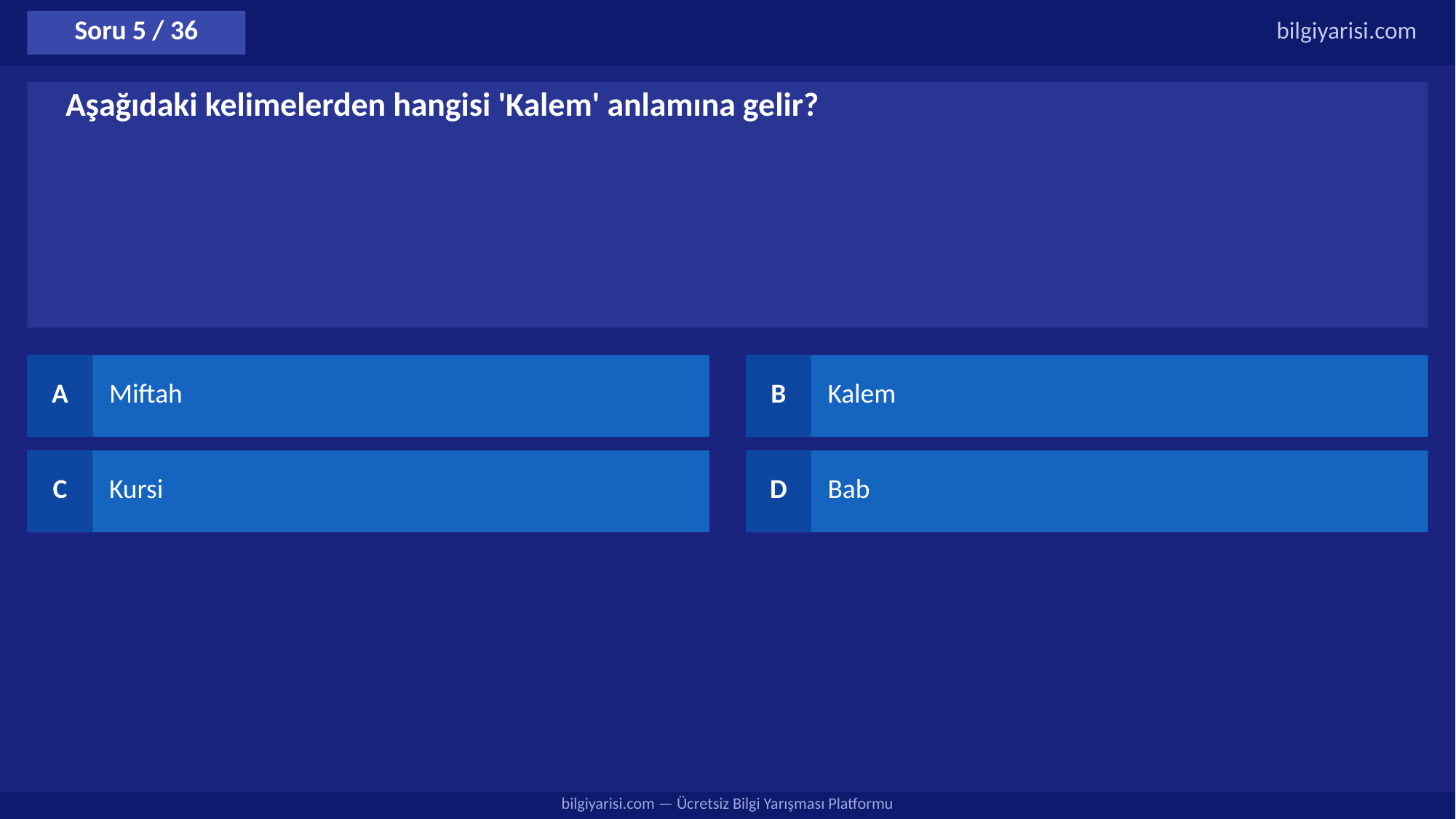

Soru 5 / 36
bilgiyarisi.com

Aşağıdaki kelimelerden hangisi 'Kalem' anlamına gelir?

A
Miftah

B
Kalem

C
Kursi

D
Bab
bilgiyarisi.com — Ücretsiz Bilgi Yarışması Platformu